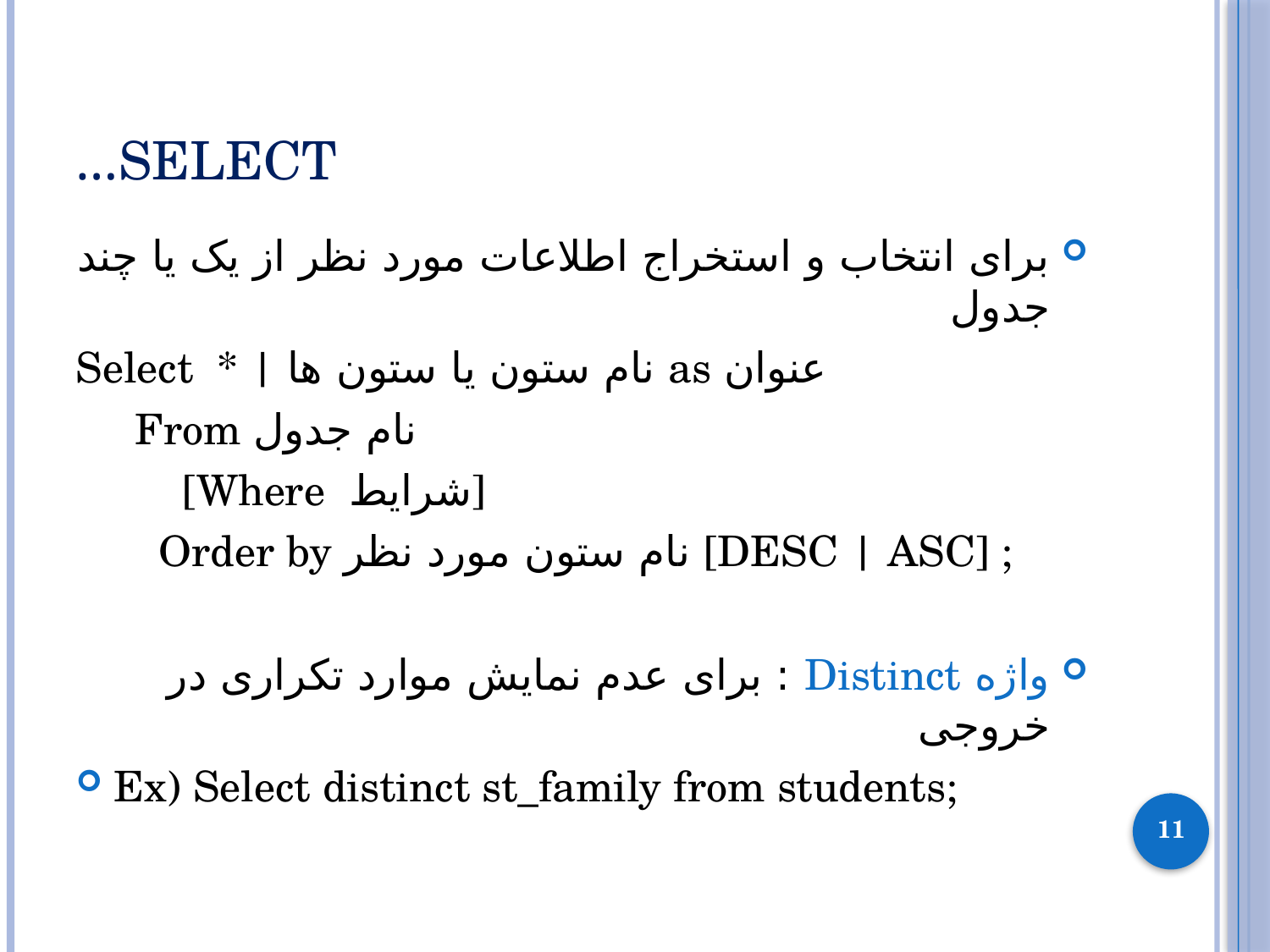

# select…
برای انتخاب و استخراج اطلاعات مورد نظر از یک یا چند جدول
Select  * | نام ستون یا ستون ها as عنوان
     From نام جدول
         [Where  شرایط]
       Order by نام ستون مورد نظر [DESC | ASC] ;

واژه Distinct : برای عدم نمایش موارد تکراری در خروجی
Ex) Select distinct st_family from students;
11